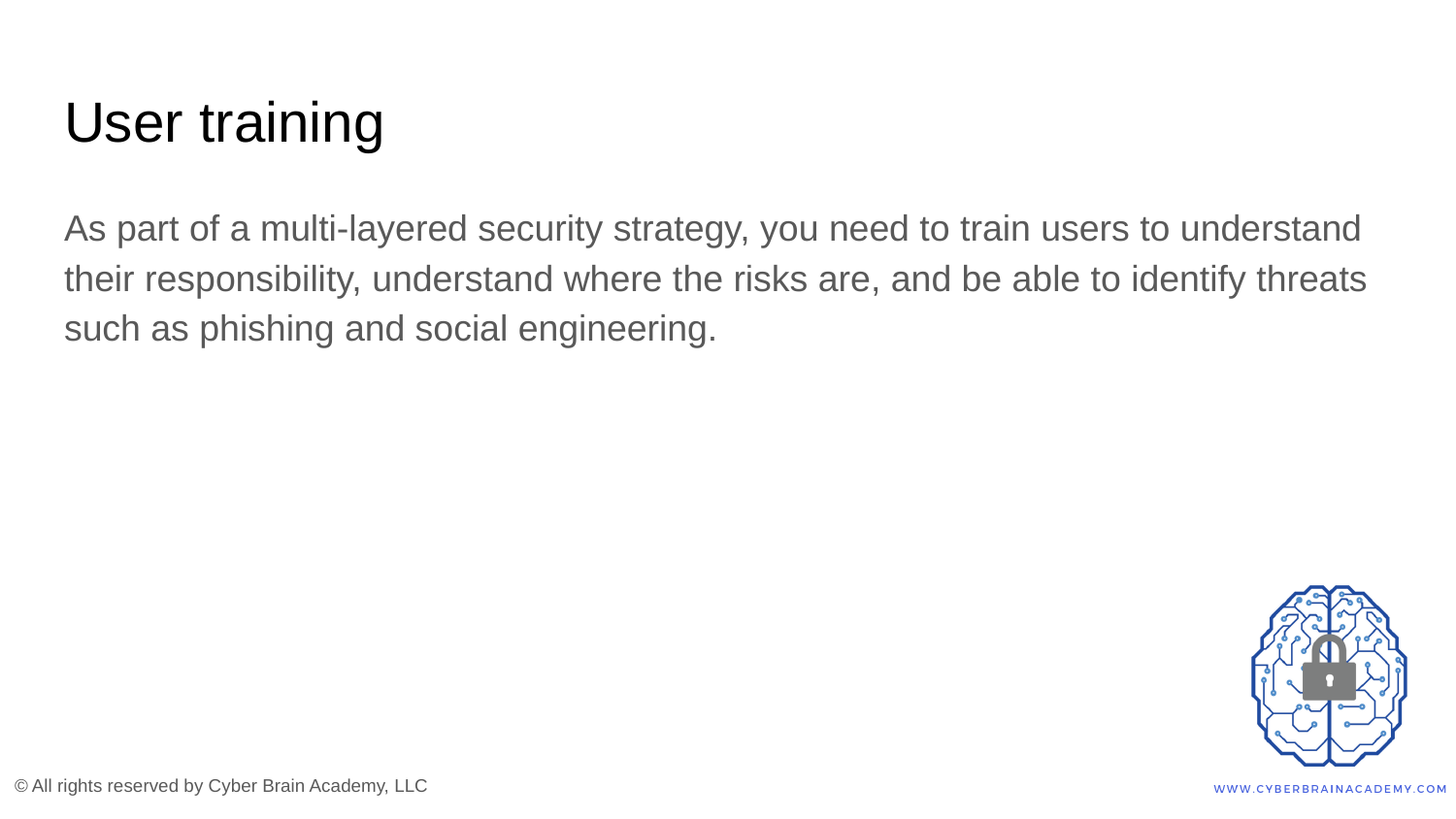

# User training
As part of a multi-layered security strategy, you need to train users to understand their responsibility, understand where the risks are, and be able to identify threats such as phishing and social engineering.